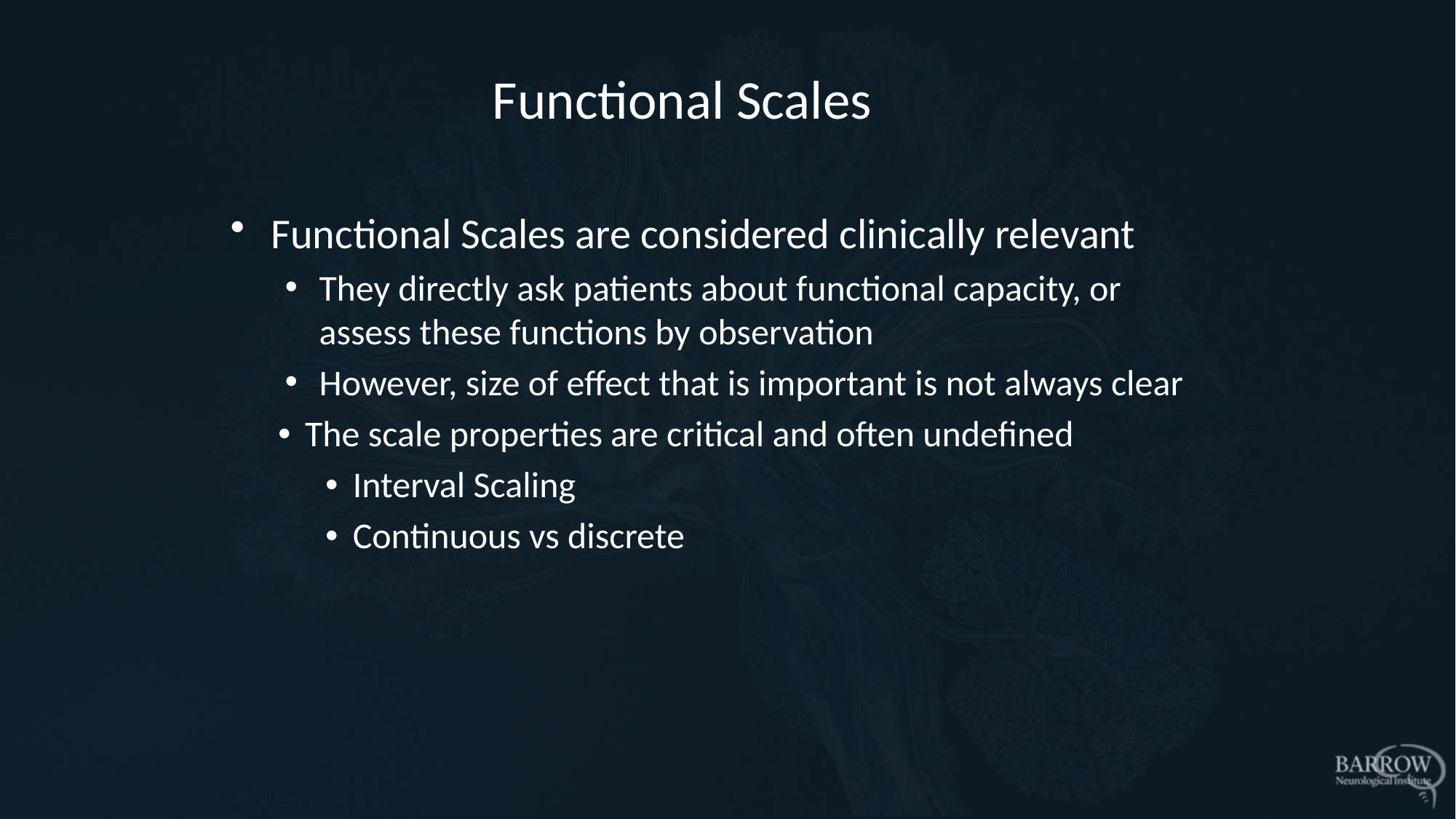

# Functional Scales
Functional Scales are considered clinically relevant
They directly ask patients about functional capacity, or assess these functions by observation
However, size of effect that is important is not always clear
The scale properties are critical and often undefined
Interval Scaling
Continuous vs discrete